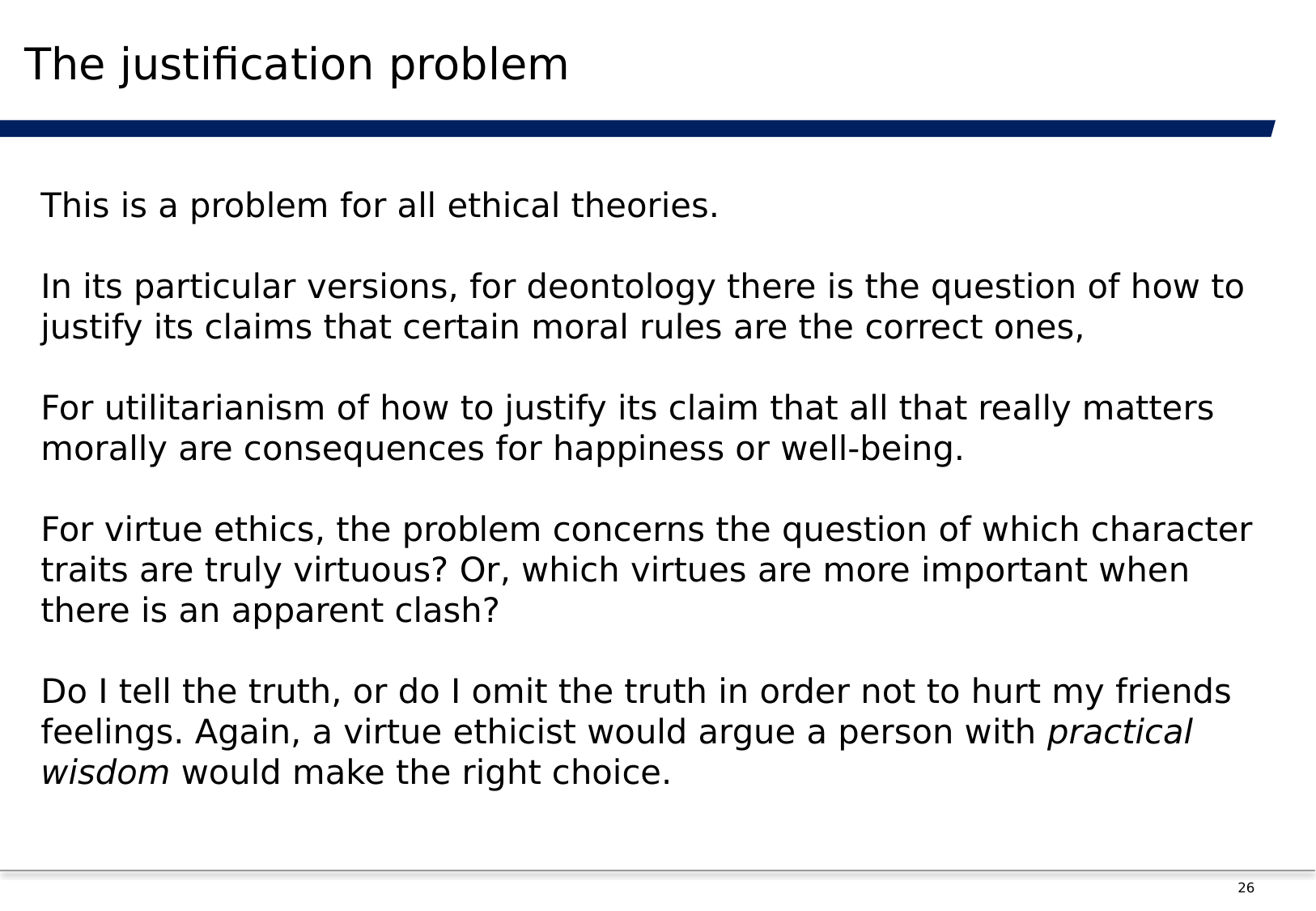

# The justification problem
This is a problem for all ethical theories.

In its particular versions, for deontology there is the question of how to justify its claims that certain moral rules are the correct ones,

For utilitarianism of how to justify its claim that all that really matters morally are consequences for happiness or well-being.

For virtue ethics, the problem concerns the question of which character traits are truly virtuous? Or, which virtues are more important when there is an apparent clash?

Do I tell the truth, or do I omit the truth in order not to hurt my friends feelings. Again, a virtue ethicist would argue a person with practical wisdom would make the right choice.